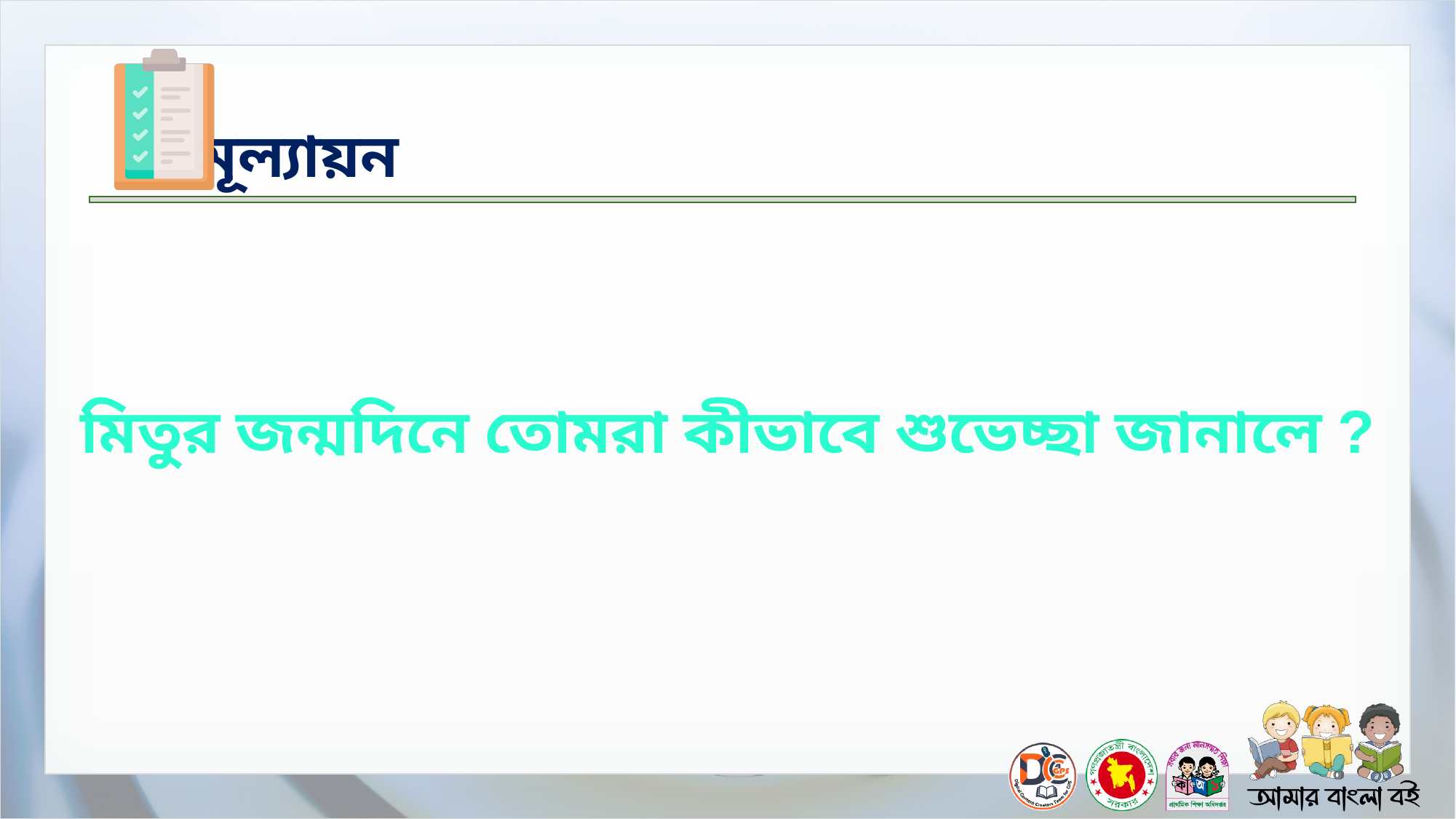

মিতুর জন্মদিনে তোমরা কীভাবে শুভেচ্ছা জানালে ?